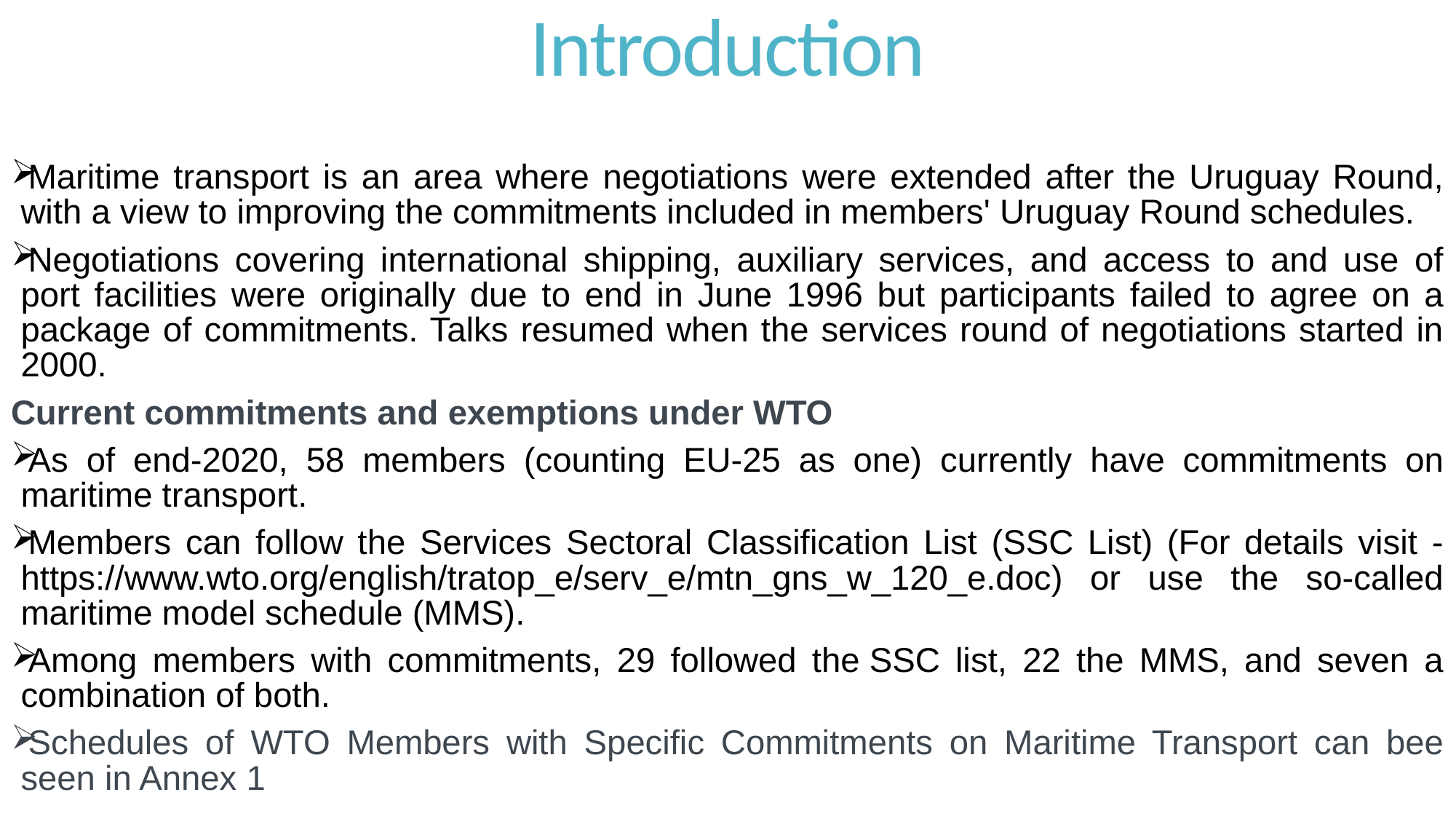

# Introduction

Maritime transport is an area where negotiations were extended after the Uruguay Round, with a view to improving the commitments included in members' Uruguay Round schedules.
Negotiations covering international shipping, auxiliary services, and access to and use of port facilities were originally due to end in June 1996 but participants failed to agree on a package of commitments. Talks resumed when the services round of negotiations started in 2000.
Current commitments and exemptions under WTO
As of end-2020, 58 members (counting EU-25 as one) currently have commitments on maritime transport.
Members can follow the Services Sectoral Classification List (SSC List) (For details visit - https://www.wto.org/english/tratop_e/serv_e/mtn_gns_w_120_e.doc) or use the so-called maritime model schedule (MMS).
Among members with commitments, 29 followed the SSC list, 22 the MMS, and seven a combination of both.
Schedules of WTO Members with Specific Commitments on Maritime Transport can bee seen in Annex 1